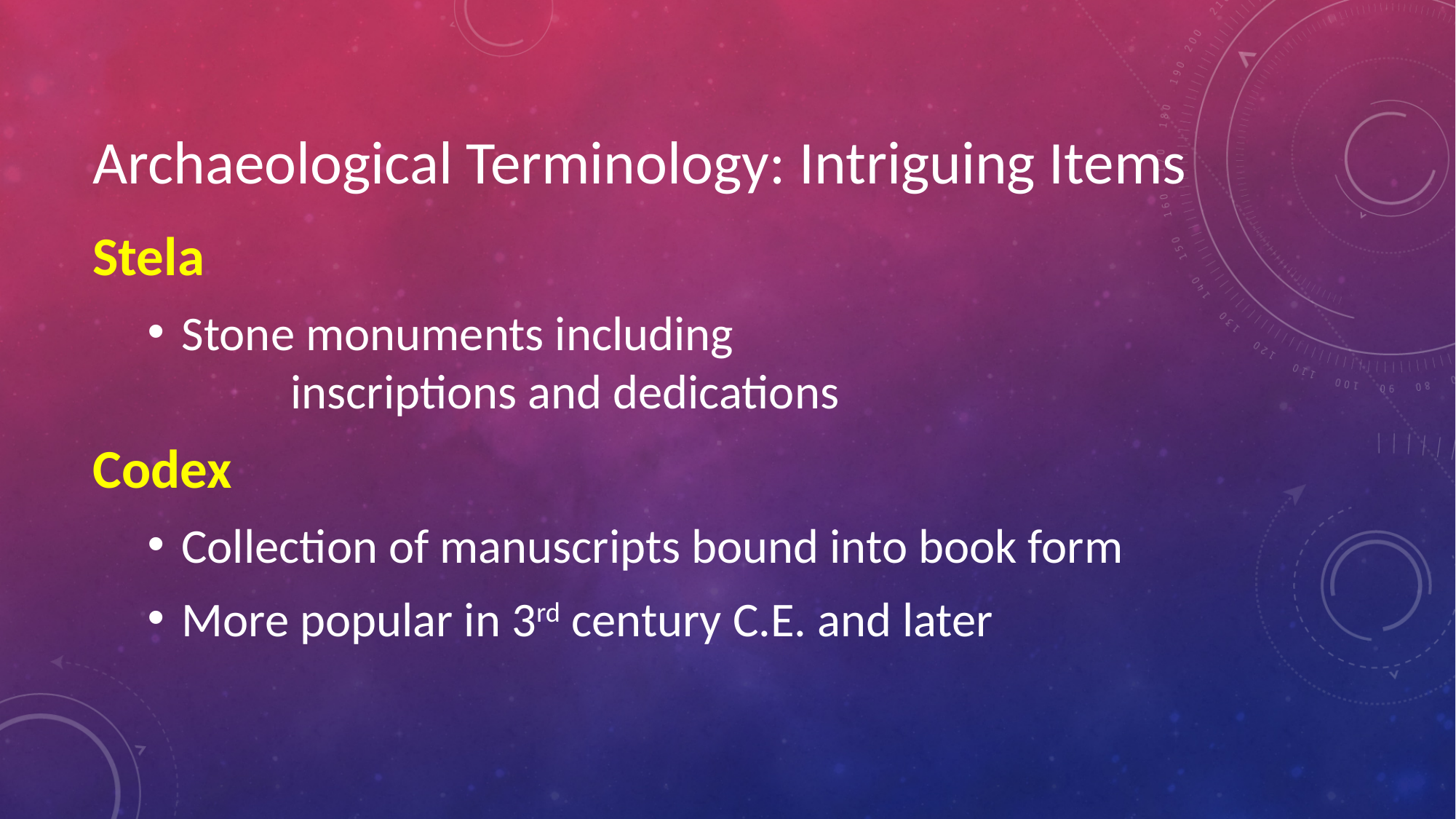

# Archaeological Terminology: Intriguing Items
Stela
Stone monuments including
	inscriptions and dedications
Codex
Collection of manuscripts bound into book form
More popular in 3rd century C.E. and later